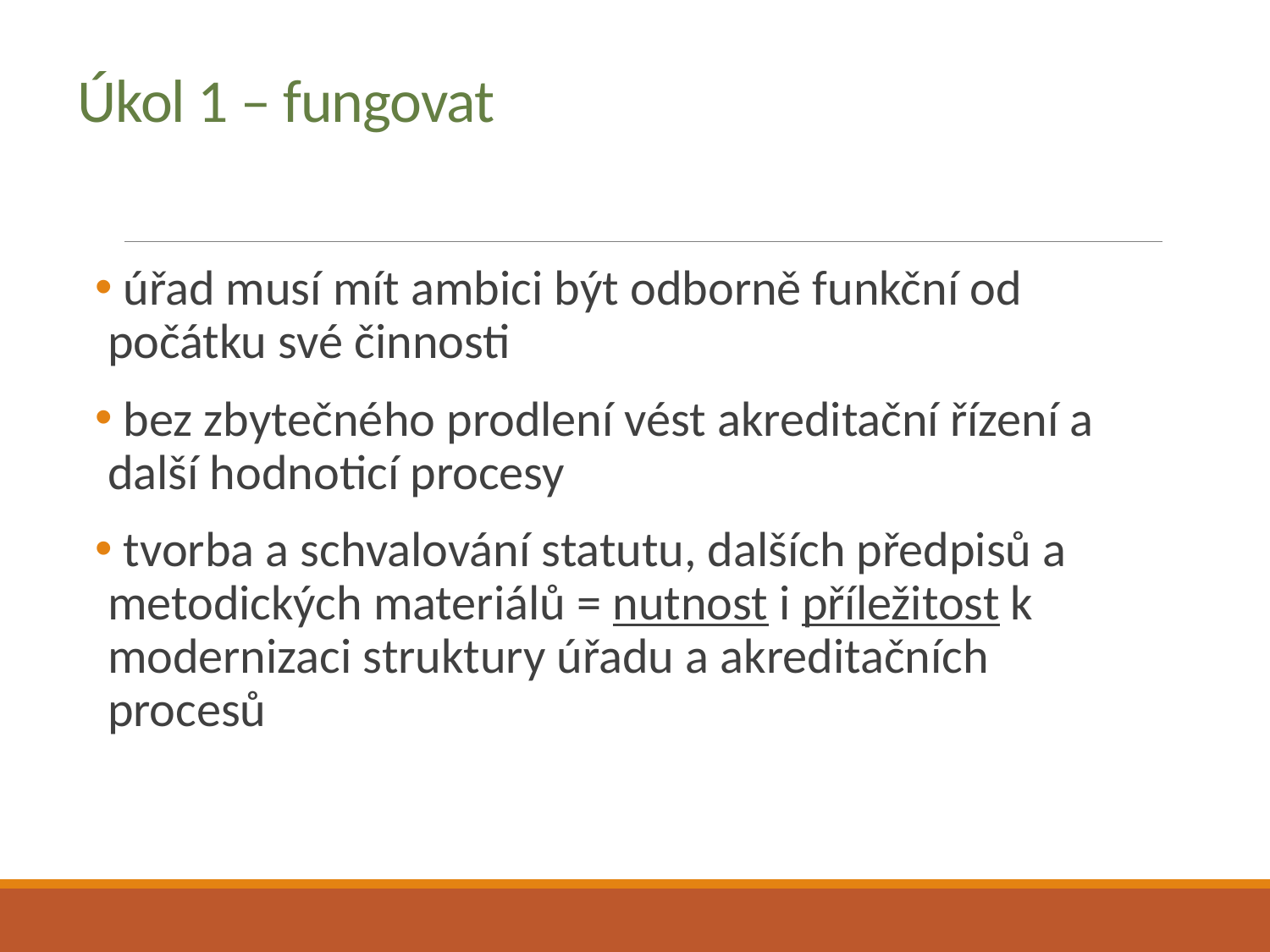

# Úkol 1 – fungovat
 úřad musí mít ambici být odborně funkční od počátku své činnosti
 bez zbytečného prodlení vést akreditační řízení a další hodnoticí procesy
 tvorba a schvalování statutu, dalších předpisů a metodických materiálů = nutnost i příležitost k  modernizaci struktury úřadu a akreditačních procesů